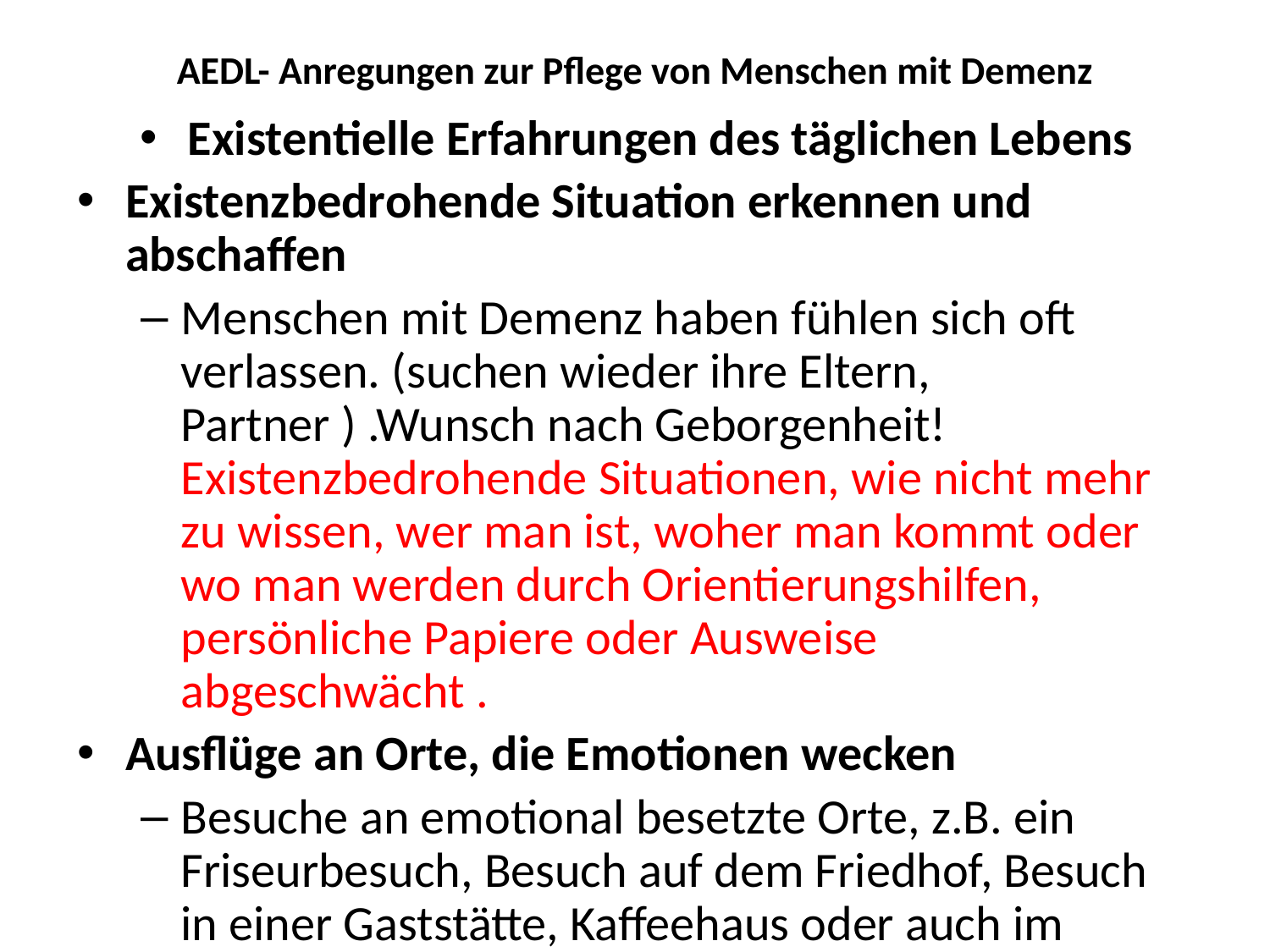

# AEDL- Anregungen zur Pflege von Menschen mit Demenz
Existentielle Erfahrungen des täglichen Lebens
Existenzbedrohende Situation erkennen und abschaffen
Menschen mit Demenz haben fühlen sich oft verlassen. (suchen wieder ihre Eltern, Partner ) .Wunsch nach Geborgenheit! Existenzbedrohende Situationen, wie nicht mehr zu wissen, wer man ist, woher man kommt oder wo man werden durch Orientierungshilfen, persönliche Papiere oder Ausweise abgeschwächt .
Ausflüge an Orte, die Emotionen wecken
Besuche an emotional besetzte Orte, z.B. ein Friseurbesuch, Besuch auf dem Friedhof, Besuch in einer Gaststätte, Kaffeehaus oder auch im Heimatort.